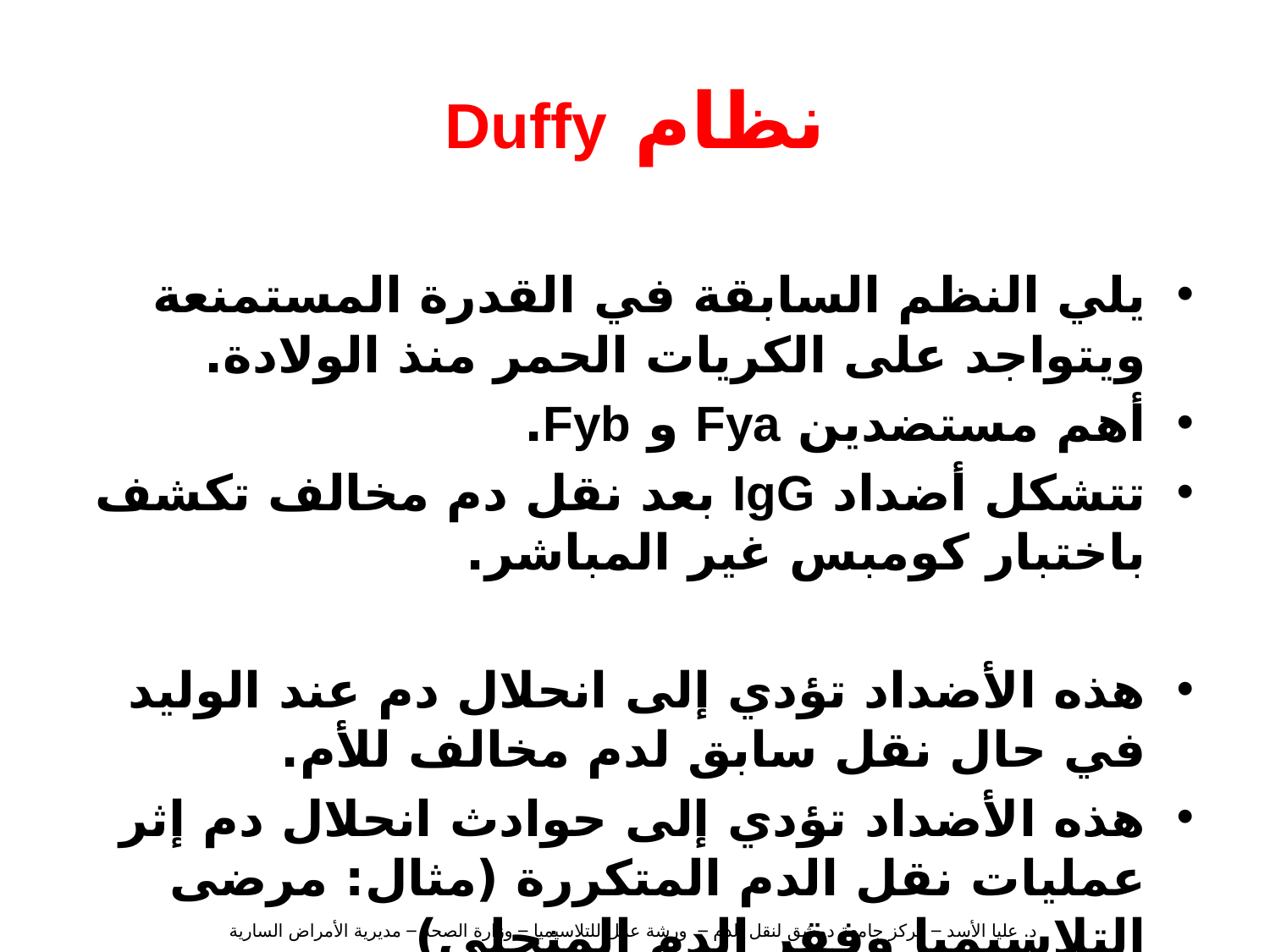

# نظام Duffy

يلي النظم السابقة في القدرة المستمنعة ويتواجد على الكريات الحمر منذ الولادة.
أهم مستضدين Fya و Fyb.
تتشكل أضداد IgG بعد نقل دم مخالف تكشف باختبار كومبس غير المباشر.

هذه الأضداد تؤدي إلى انحلال دم عند الوليد في حال نقل سابق لدم مخالف للأم.
هذه الأضداد تؤدي إلى حوادث انحلال دم إثر عمليات نقل الدم المتكررة (مثال: مرضى التلاسيميا وفقر الدم المنجلي)

د. عليا الأسد – مركز جامعة دمشق لنقل الدم –  ورشة عمل للتلاسيميا – وزارة الصحة – مديرية الأمراض السارية